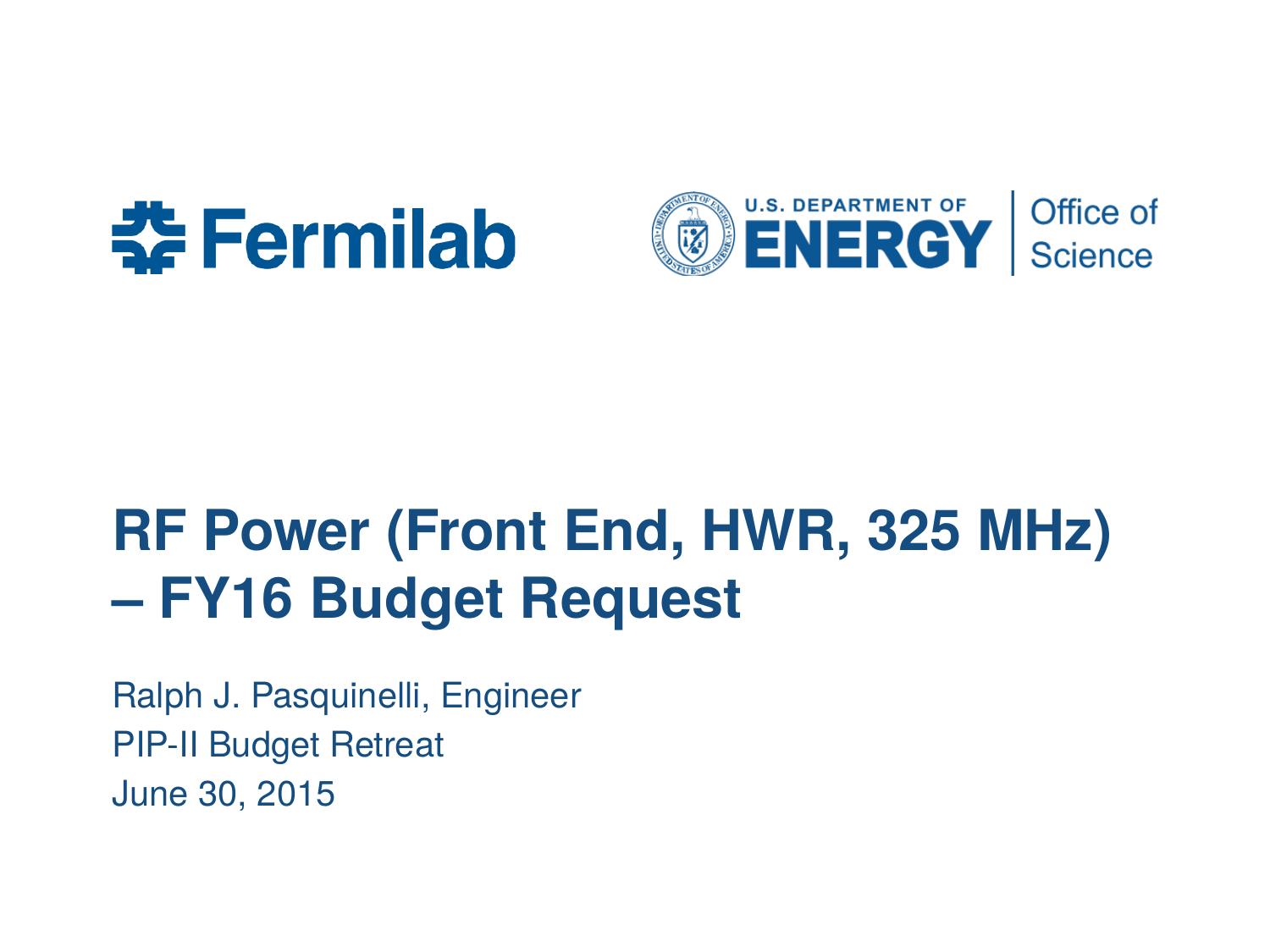

# RF Power (Front End, HWR, 325 MHz) – FY16 Budget Request
Ralph J. Pasquinelli, Engineer
PIP-II Budget Retreat
June 30, 2015